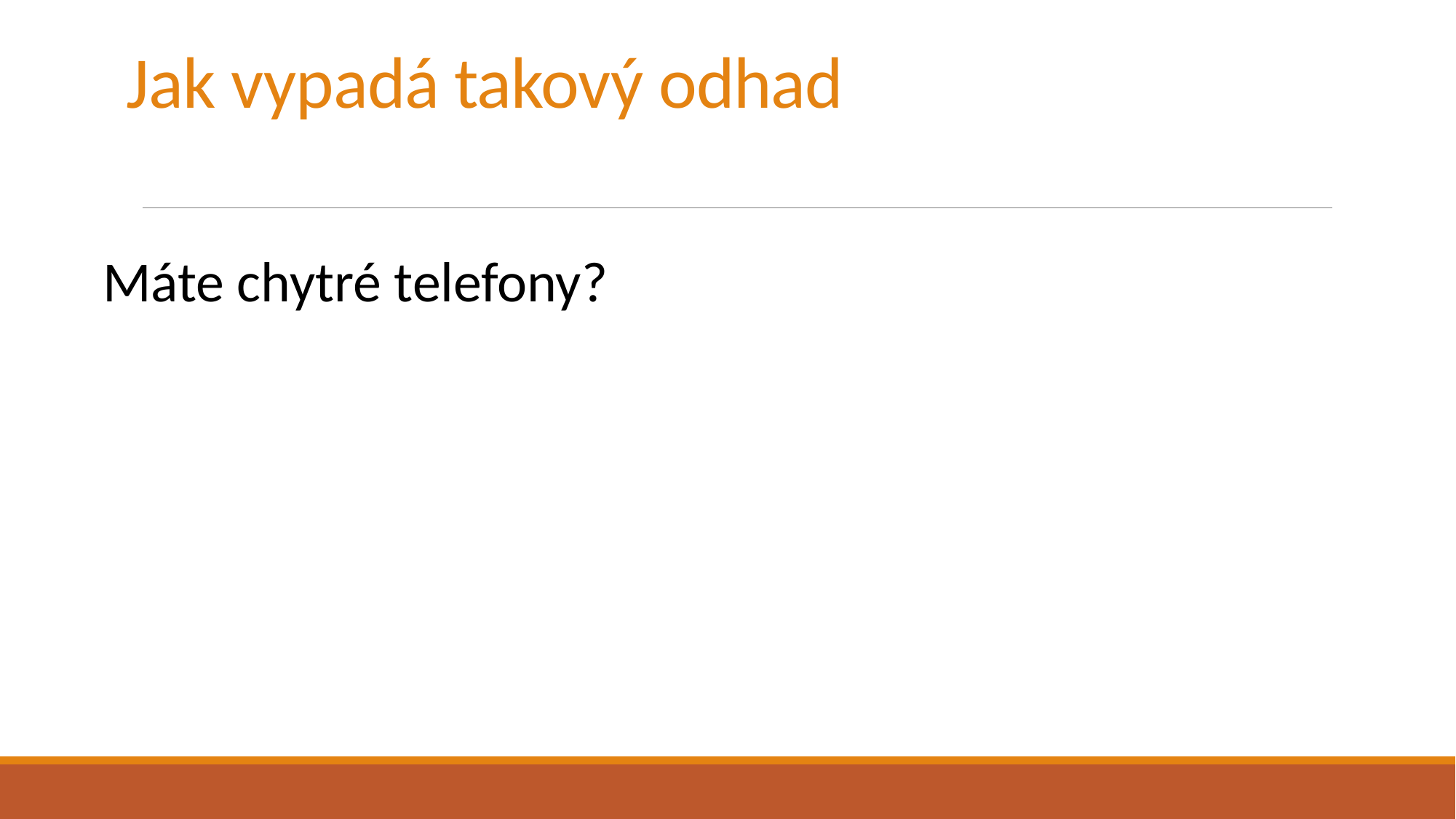

# Jak vypadá takový odhad
Máte chytré telefony?